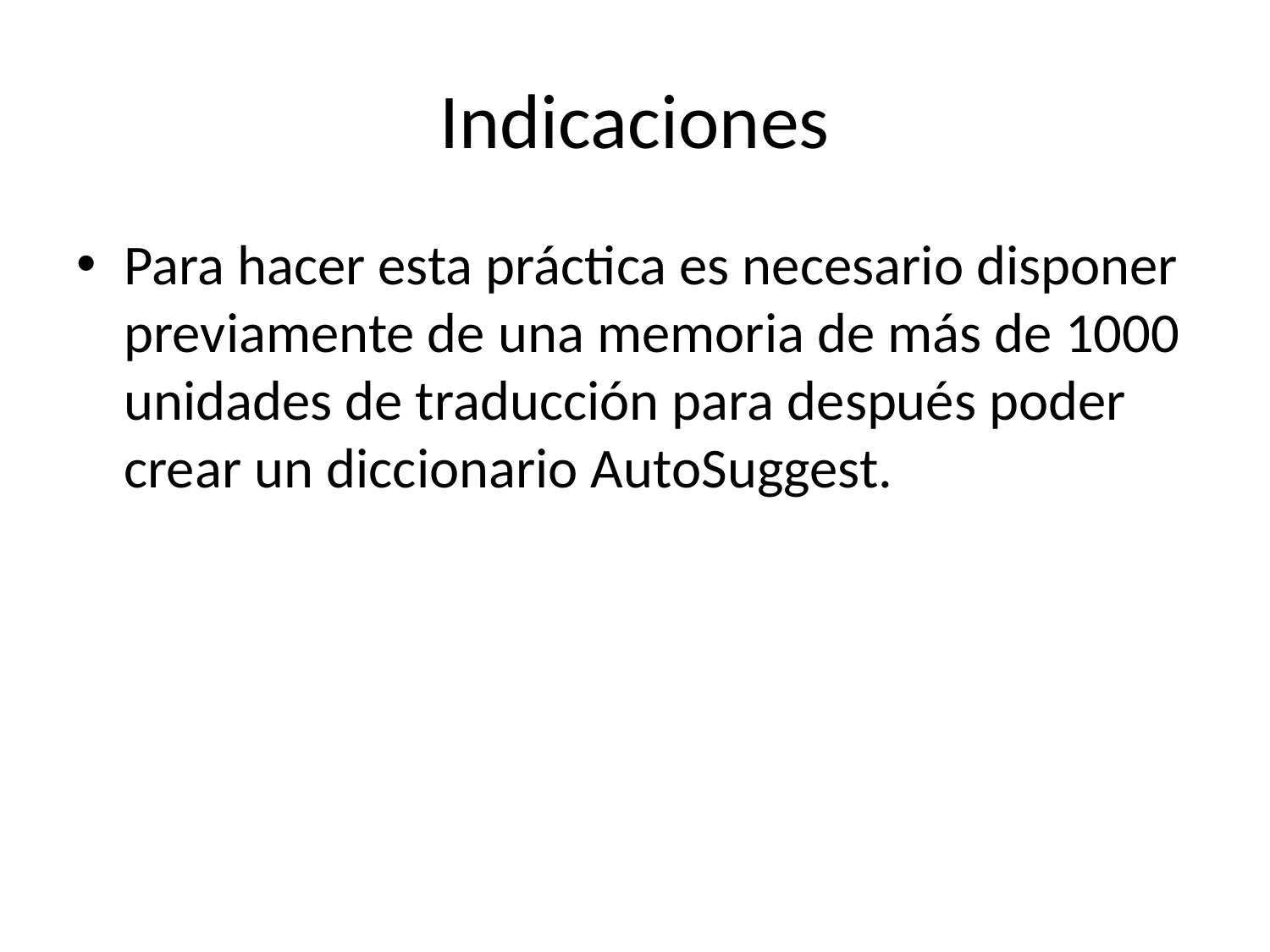

# Indicaciones
Para hacer esta práctica es necesario disponer previamente de una memoria de más de 1000 unidades de traducción para después poder crear un diccionario AutoSuggest.